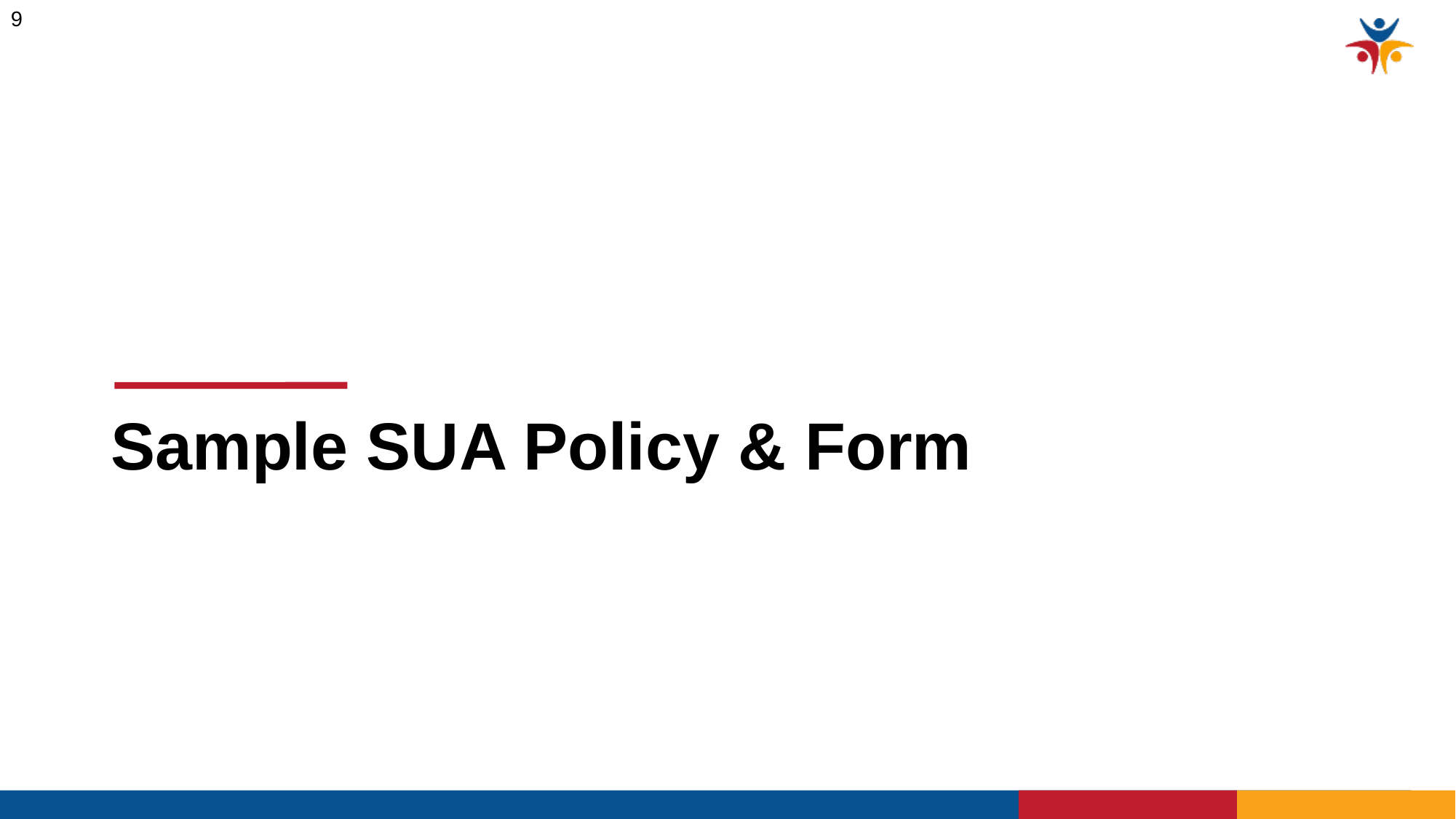

9
# Sample SUA Policy & Form